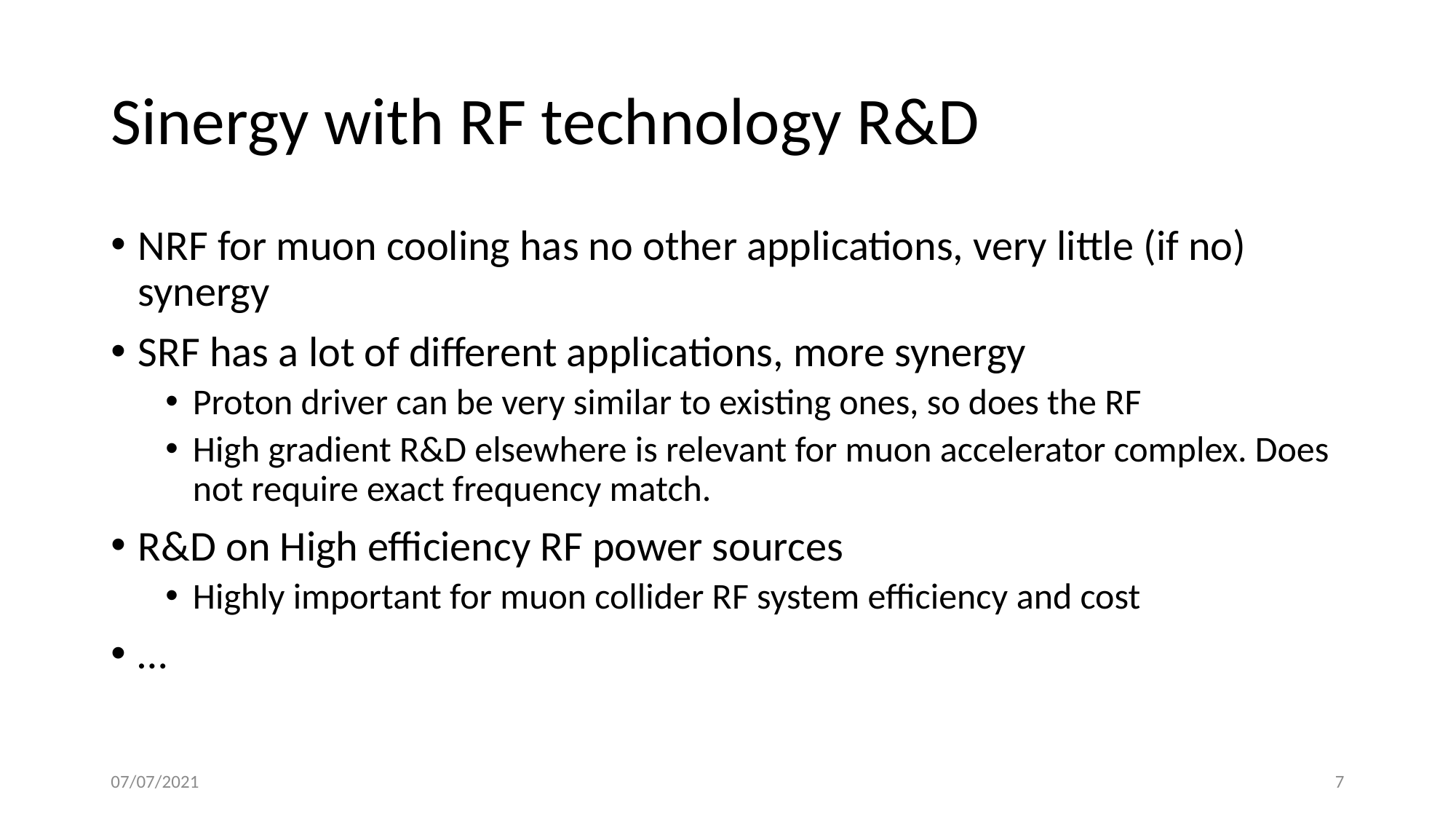

# Sinergy with RF technology R&D
NRF for muon cooling has no other applications, very little (if no) synergy
SRF has a lot of different applications, more synergy
Proton driver can be very similar to existing ones, so does the RF
High gradient R&D elsewhere is relevant for muon accelerator complex. Does not require exact frequency match.
R&D on High efficiency RF power sources
Highly important for muon collider RF system efficiency and cost
…
07/07/2021
7